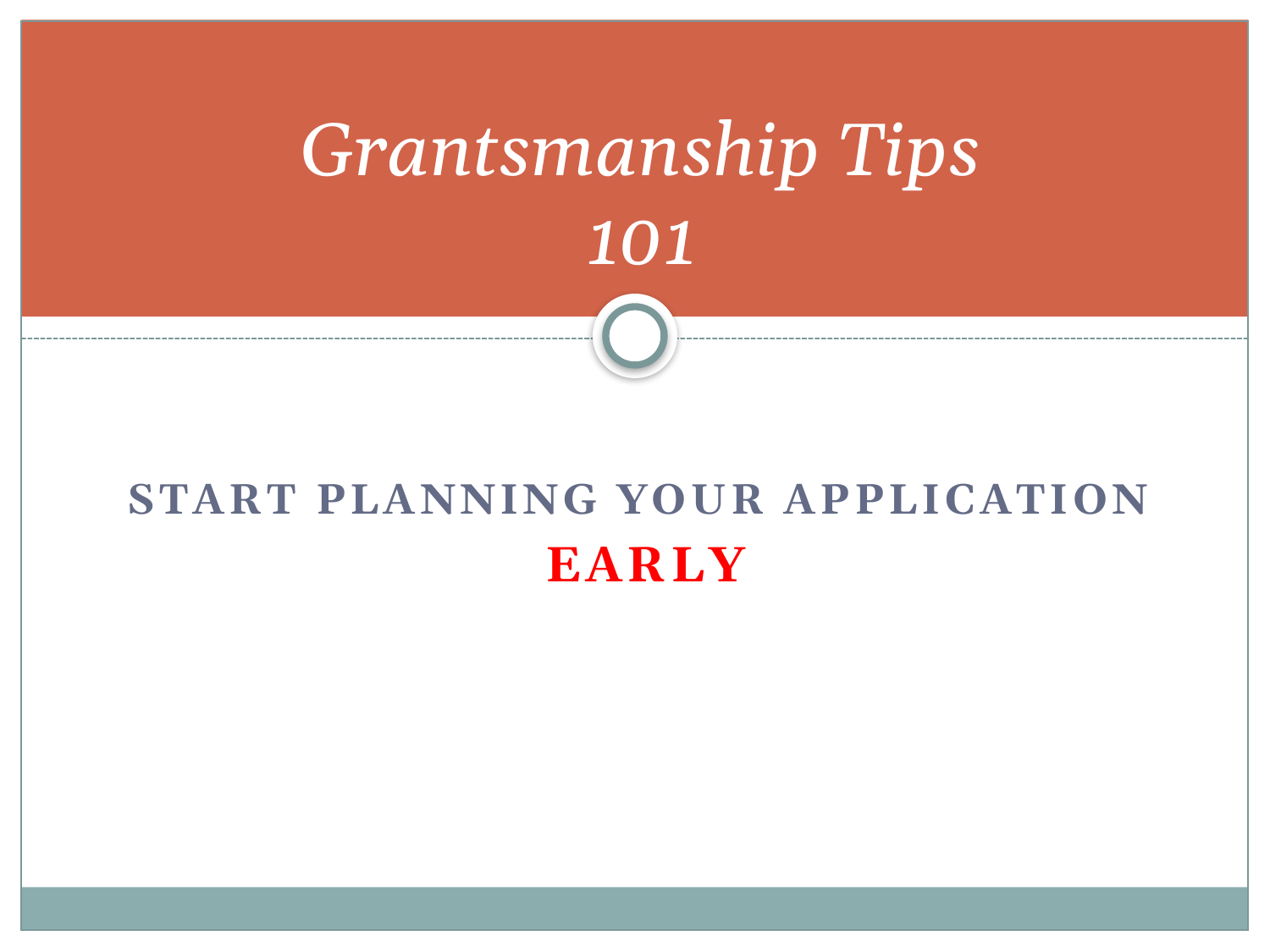

# Grantsmanship Tips 101
START PLANNING YOUR APPLICATION
EARLY